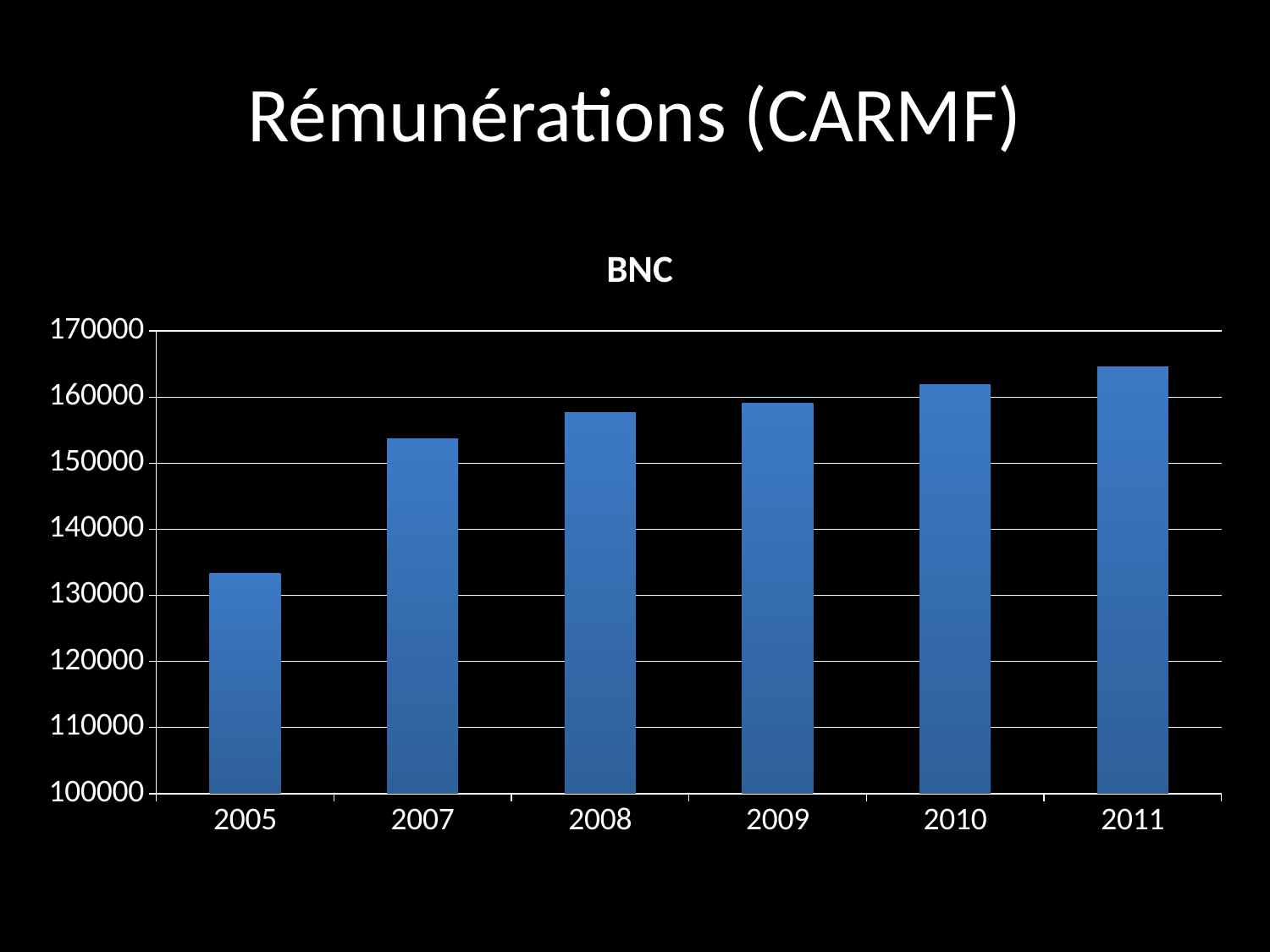

# Rémunérations (CARMF)

### Chart:

| Category |  BNC |
|---|---|
| 2005.0 | 133357.0 |
| 2007.0 | 153690.0 |
| 2008.0 | 157647.0 |
| 2009.0 | 159108.0 |
| 2010.0 | 161848.0 |
| 2011.0 | 164590.0 |